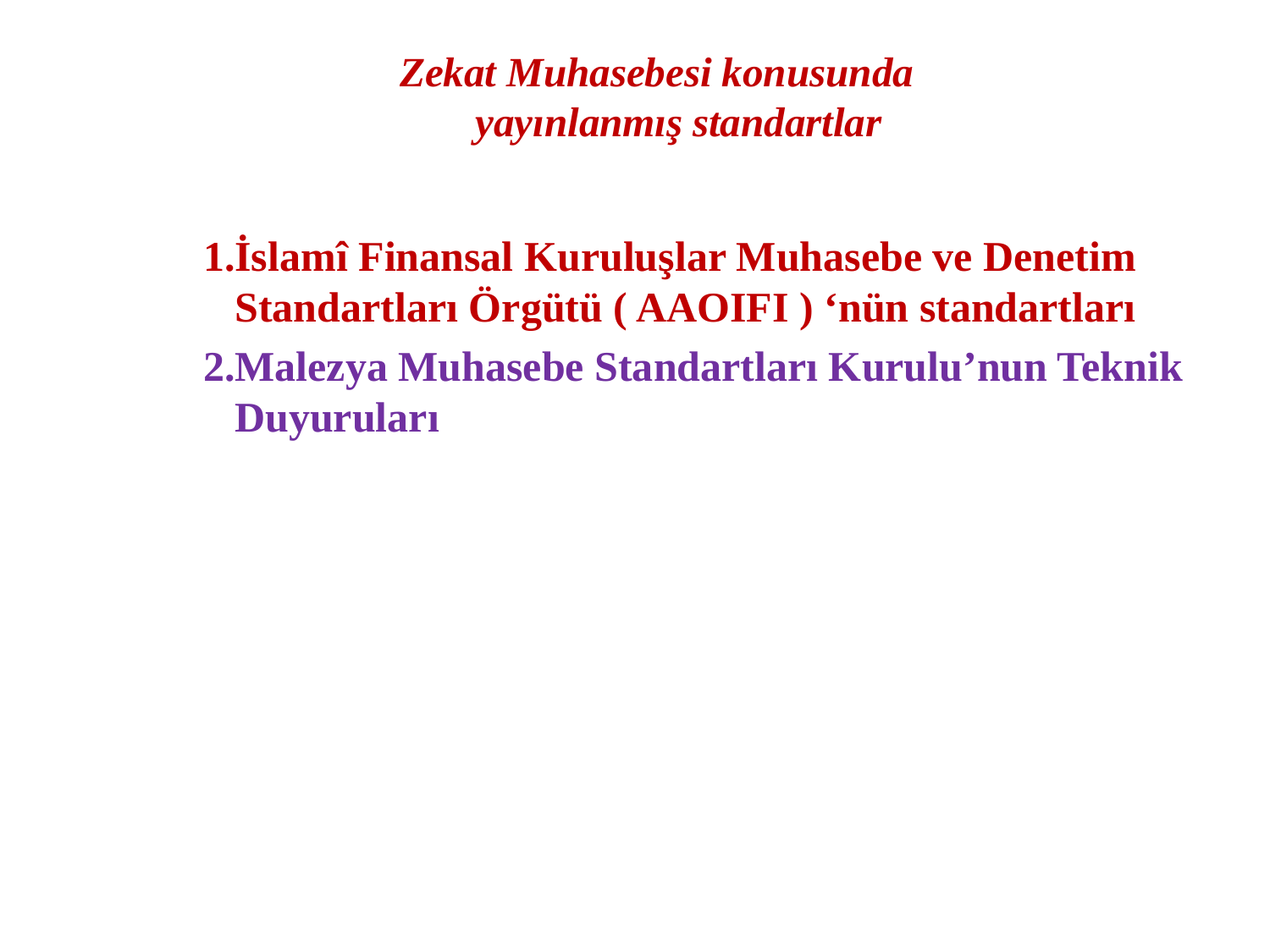

# Zekat Muhasebesi konusunda yayınlanmış standartlar
İslamî Finansal Kuruluşlar Muhasebe ve Denetim Standartları Örgütü ( AAOIFI ) ‘nün standartları
Malezya Muhasebe Standartları Kurulu’nun Teknik Duyuruları